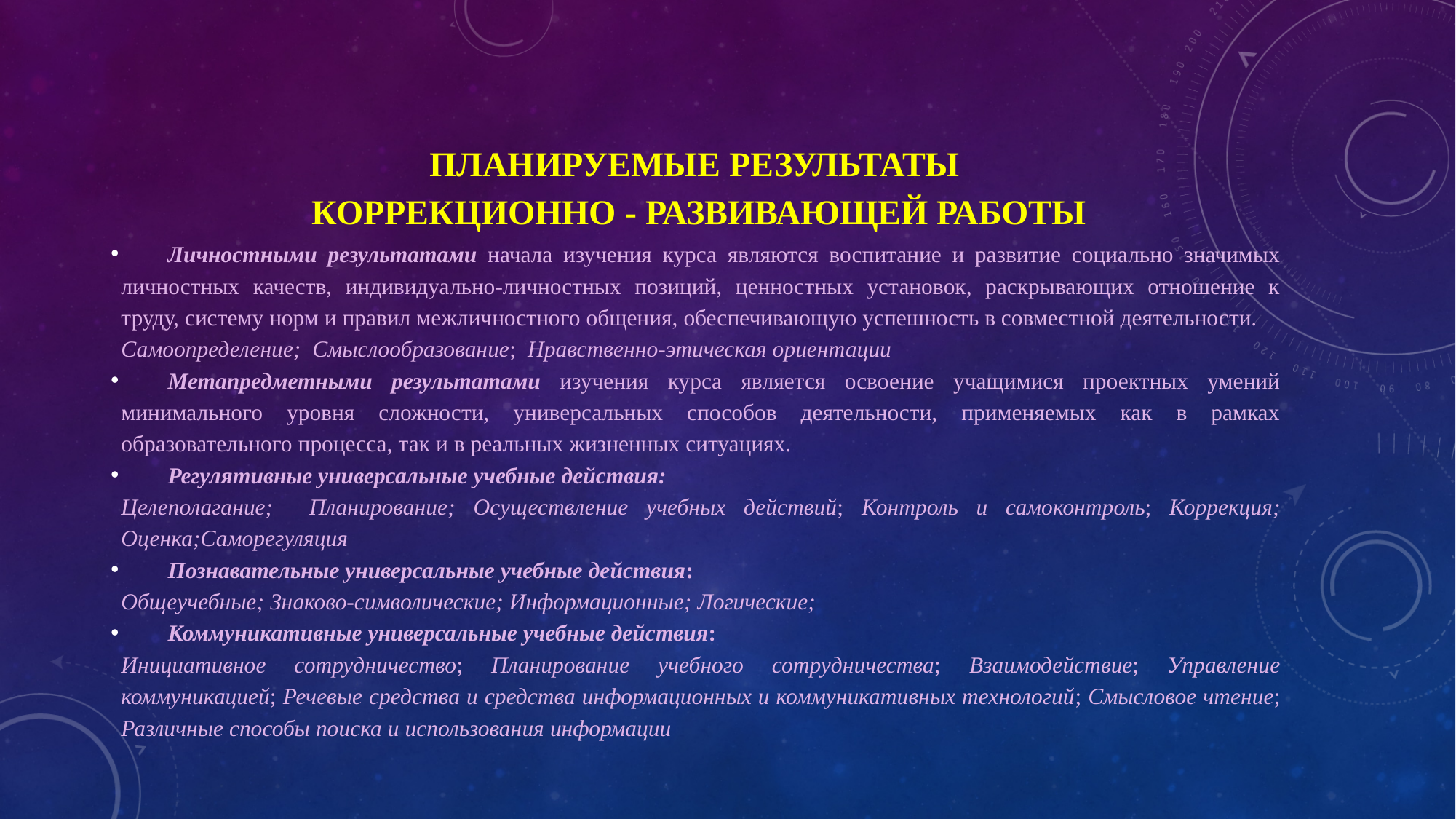

# Планируемые результаты коррекционно - развивающей работы
Личностными результатами начала изучения курса являются воспитание и развитие социально значимых личностных качеств, индивидуально-личностных позиций, ценностных установок, раскрывающих отношение к труду, систему норм и правил межличностного общения, обеспечивающую успешность в совместной деятельности.
Самоопределение;  Смыслообразование;  Нравственно-этическая ориентации
Метапредметными результатами изучения курса является освоение учащимися проектных умений минимального уровня сложности, универсальных способов деятельности, применяемых как в рамках образовательного процесса, так и в реальных жизненных ситуациях.
Регулятивные универсальные учебные действия:
Целеполагание;  Планирование; Осуществление учебных действий; Контроль и самоконтроль; Коррекция; Оценка;Саморегуляция
Познавательные универсальные учебные действия:
Общеучебные; Знаково-символические; Информационные; Логические;
Коммуникативные универсальные учебные действия:
Инициативное сотрудничество; Планирование учебного сотрудничества; Взаимодействие; Управление коммуникацией; Речевые средства и средства информационных и коммуникативных технологий; Смысловое чтение; Различные способы поиска и использования информации